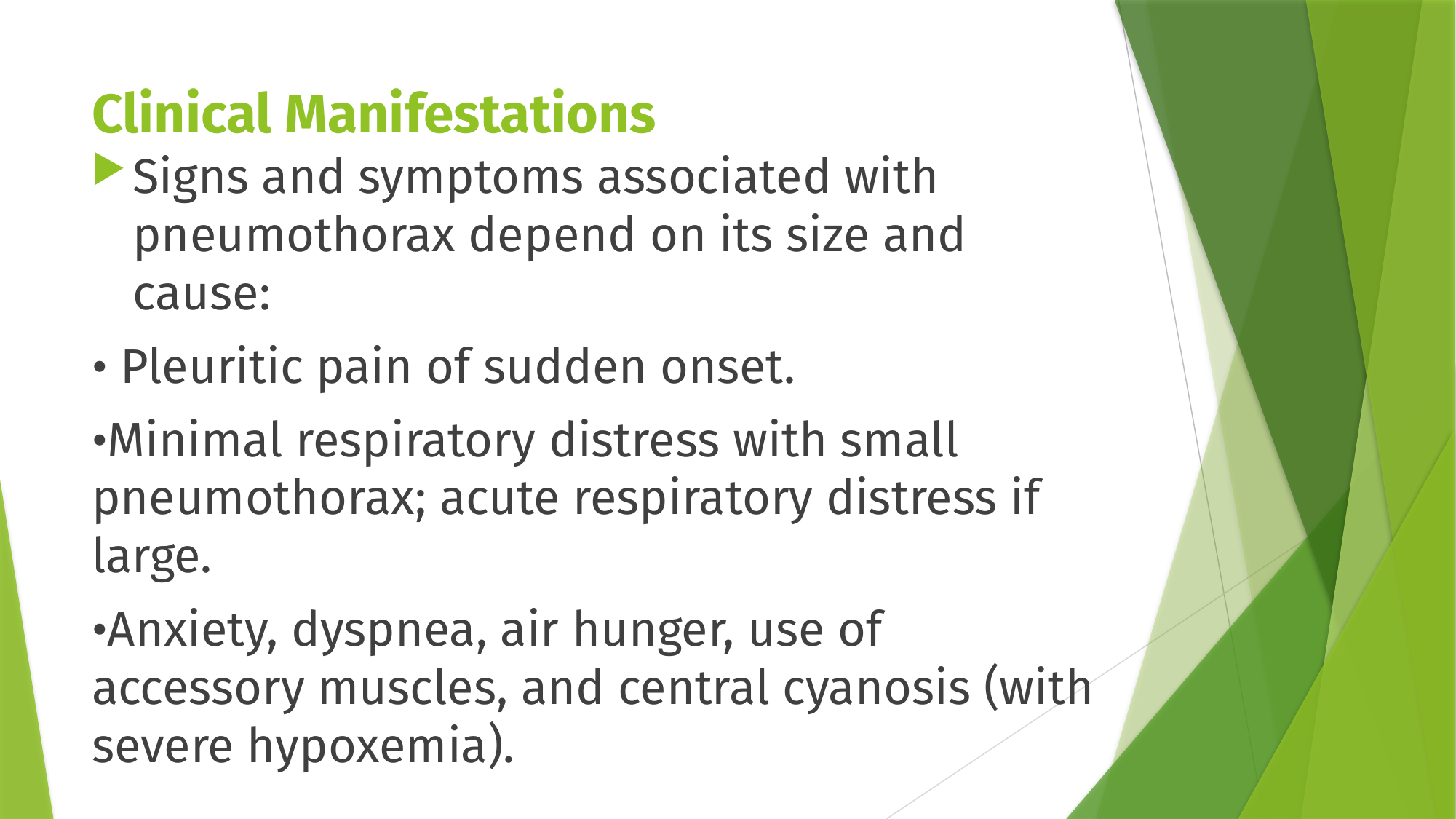

# Clinical Manifestations
Signs and symptoms associated with pneumothorax depend on its size and cause:
• Pleuritic pain of sudden onset.
•Minimal respiratory distress with small pneumothorax; acute respiratory distress if large.
•Anxiety, dyspnea, air hunger, use of accessory muscles, and central cyanosis (with severe hypoxemia).